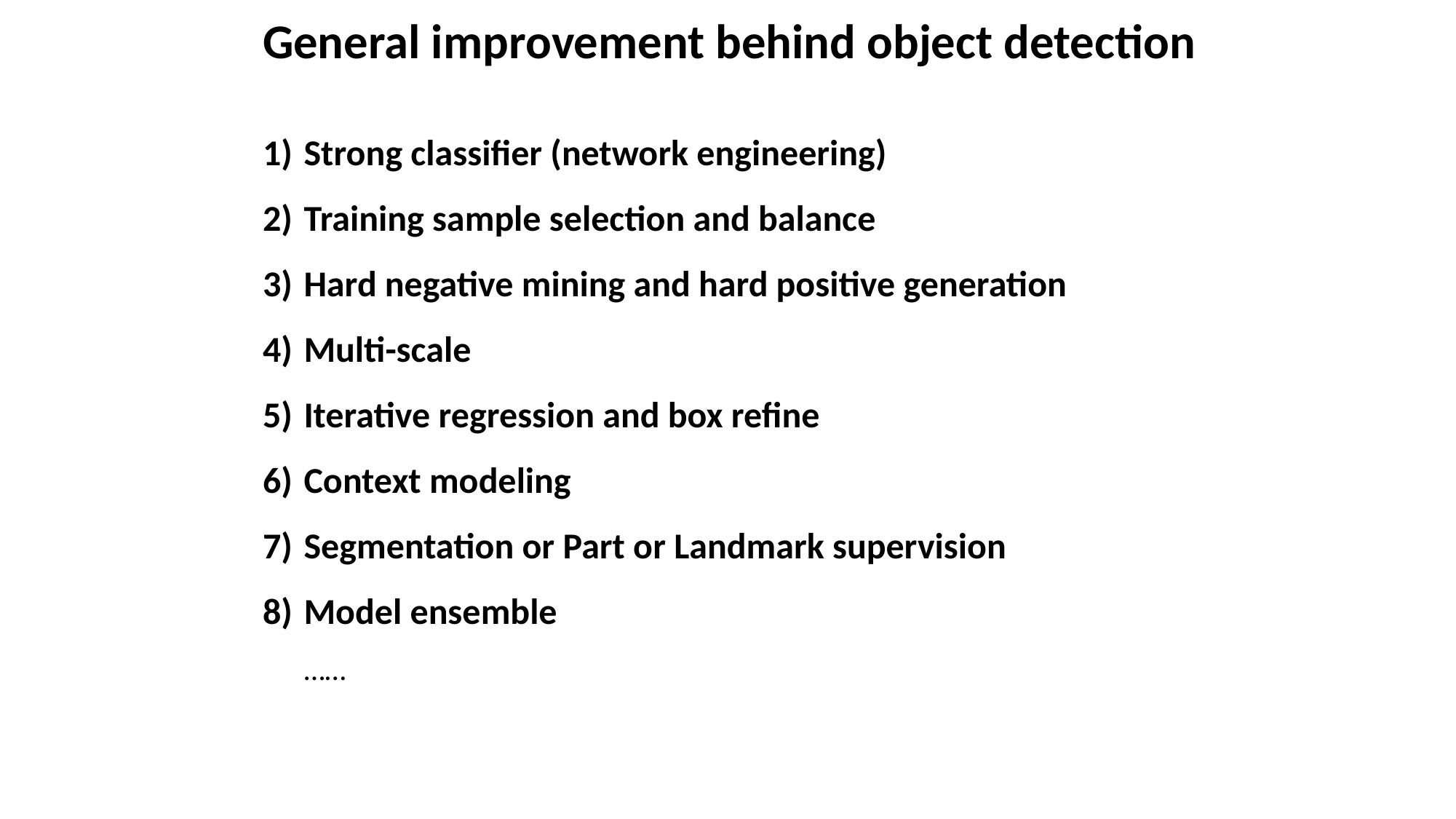

General improvement behind object detection
Strong classifier (network engineering)
Training sample selection and balance
Hard negative mining and hard positive generation
Multi-scale
Iterative regression and box refine
Context modeling
Segmentation or Part or Landmark supervision
Model ensemble
      ……